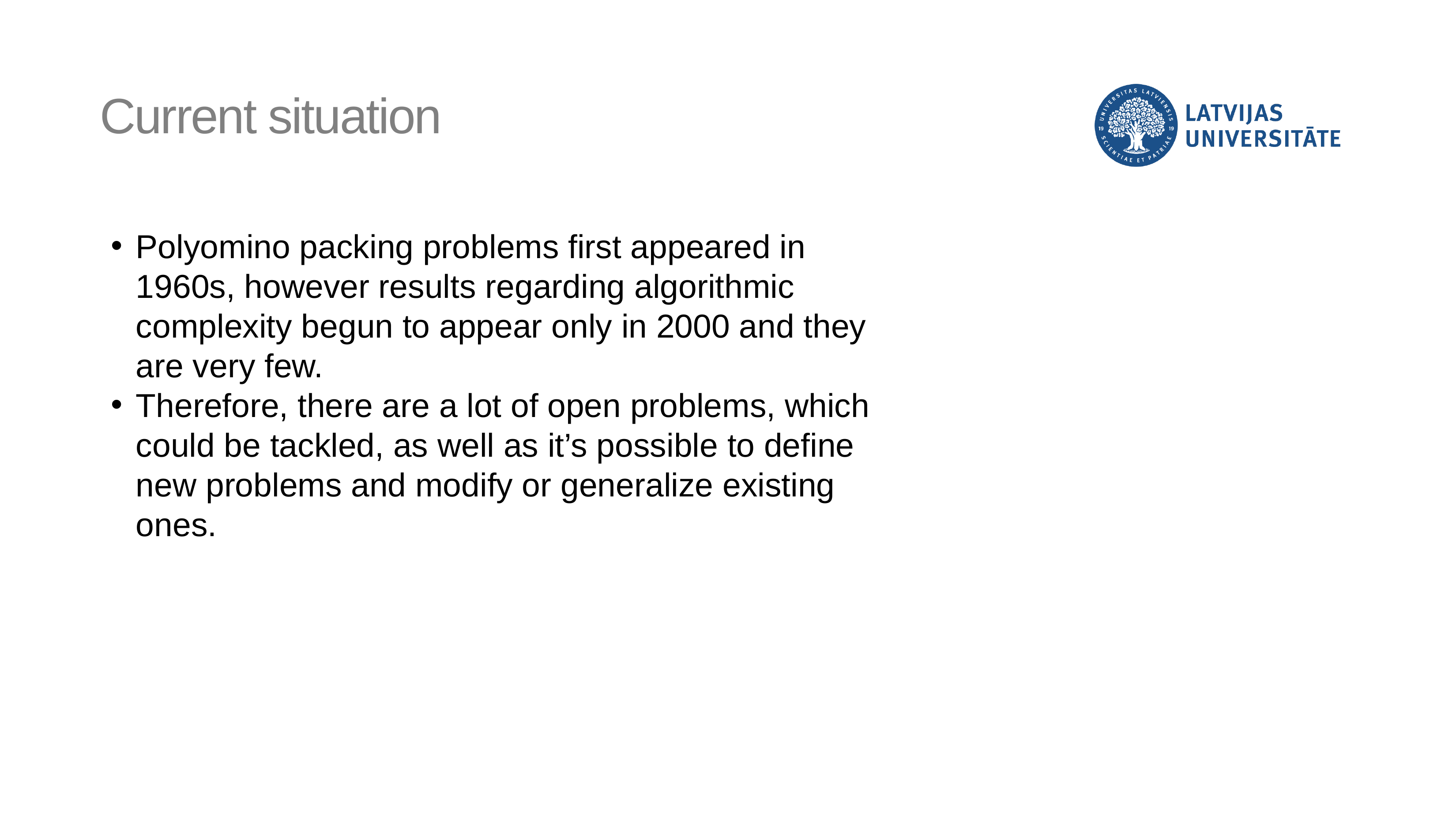

Current situation

Polyomino packing problems first appeared in 1960s, however results regarding algorithmic complexity begun to appear only in 2000 and they are very few.
Therefore, there are a lot of open problems, which could be tackled, as well as it’s possible to define new problems and modify or generalize existing ones.